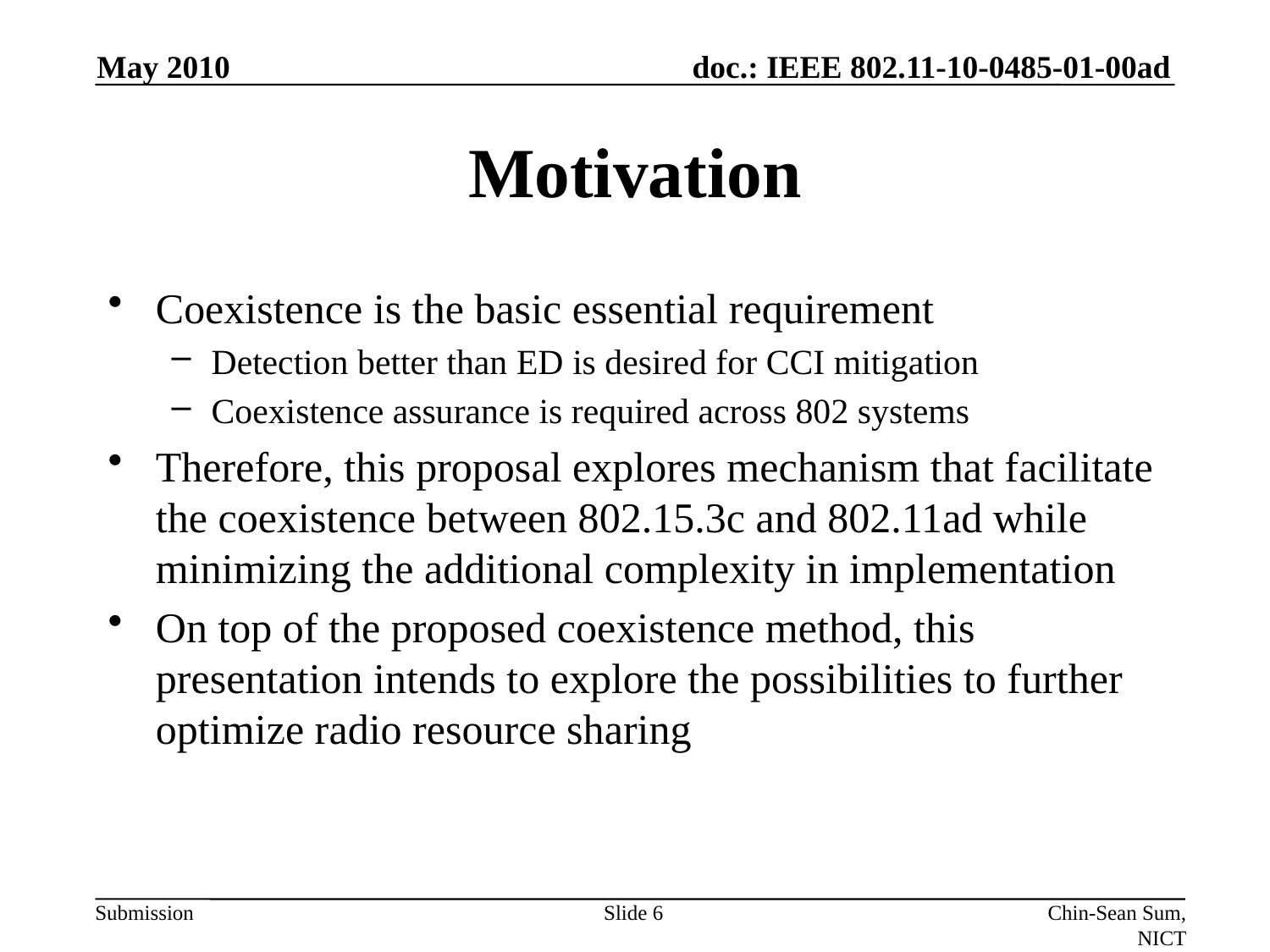

May 2010
# Motivation
Coexistence is the basic essential requirement
Detection better than ED is desired for CCI mitigation
Coexistence assurance is required across 802 systems
Therefore, this proposal explores mechanism that facilitate the coexistence between 802.15.3c and 802.11ad while minimizing the additional complexity in implementation
On top of the proposed coexistence method, this presentation intends to explore the possibilities to further optimize radio resource sharing
Slide 6
Chin-Sean Sum, NICT